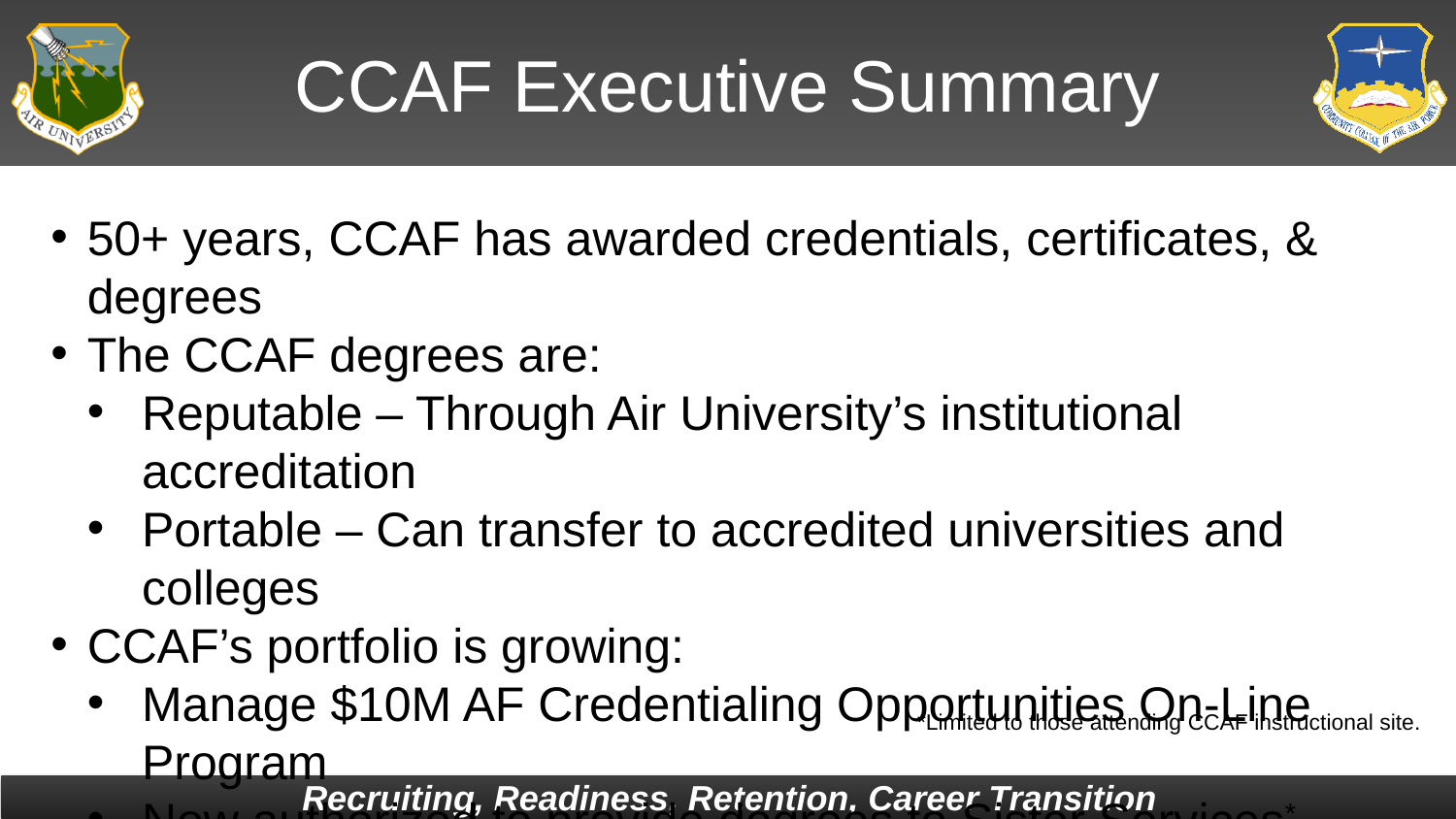

# CCAF Executive Summary

50+ years, CCAF has awarded credentials, certificates, & degrees
The CCAF degrees are:
Reputable – Through Air University’s institutional accreditation
Portable – Can transfer to accredited universities and colleges
CCAF’s portfolio is growing:
Manage $10M AF Credentialing Opportunities On-Line Program
Now authorized to provide degrees to Sister Services*

 *Limited to those attending CCAF instructional site.